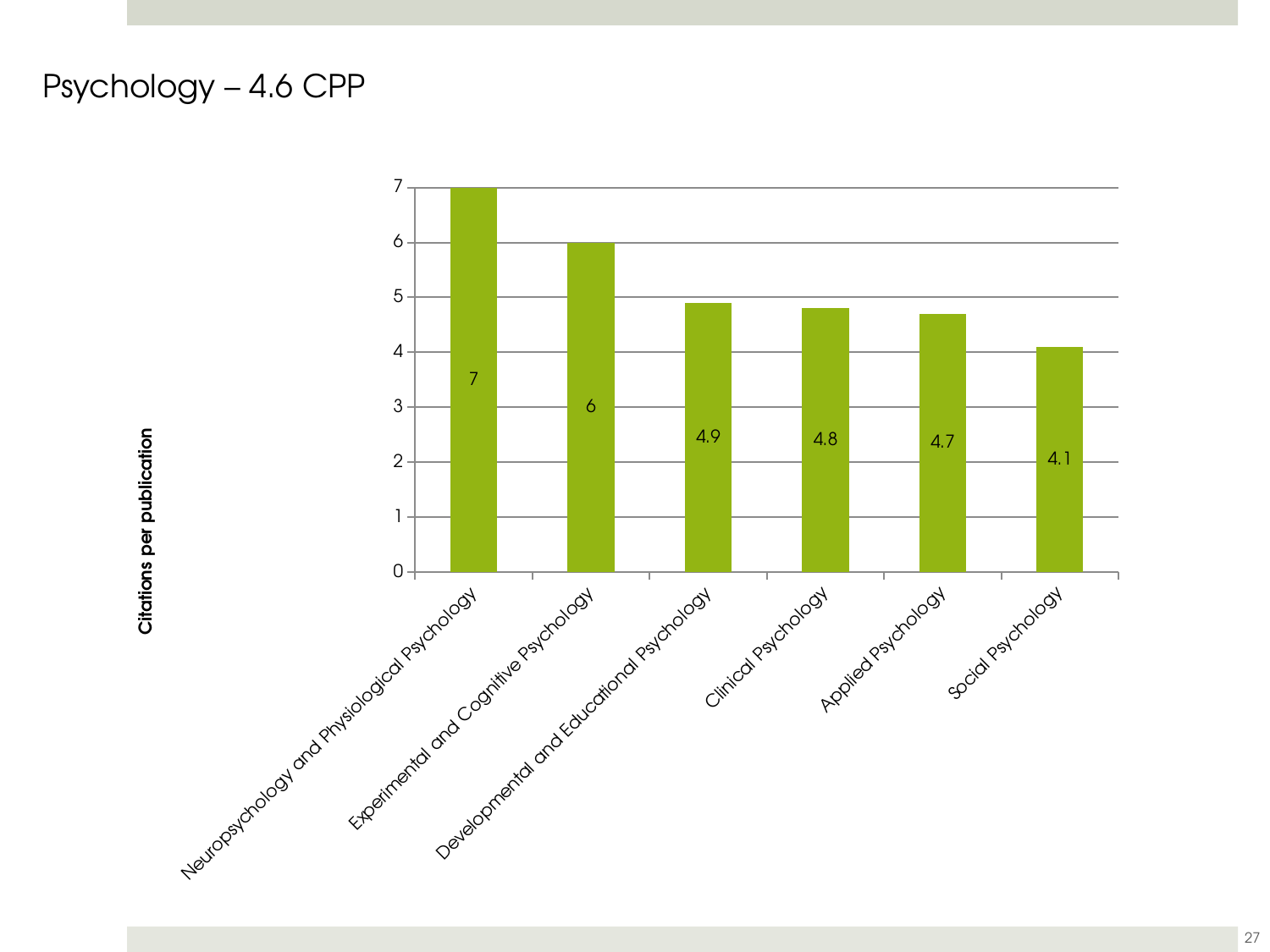

Psychology – 4.6 CPP

### Chart

| Category | Citations per Publication |
|---|---|
| Neuropsychology and Physiological Psychology | 7.0 |
| Experimental and Cognitive Psychology | 6.0 |
| Developmental and Educational Psychology | 4.9 |
| Clinical Psychology | 4.8 |
| Applied Psychology | 4.7 |
| Social Psychology | 4.1 |
27